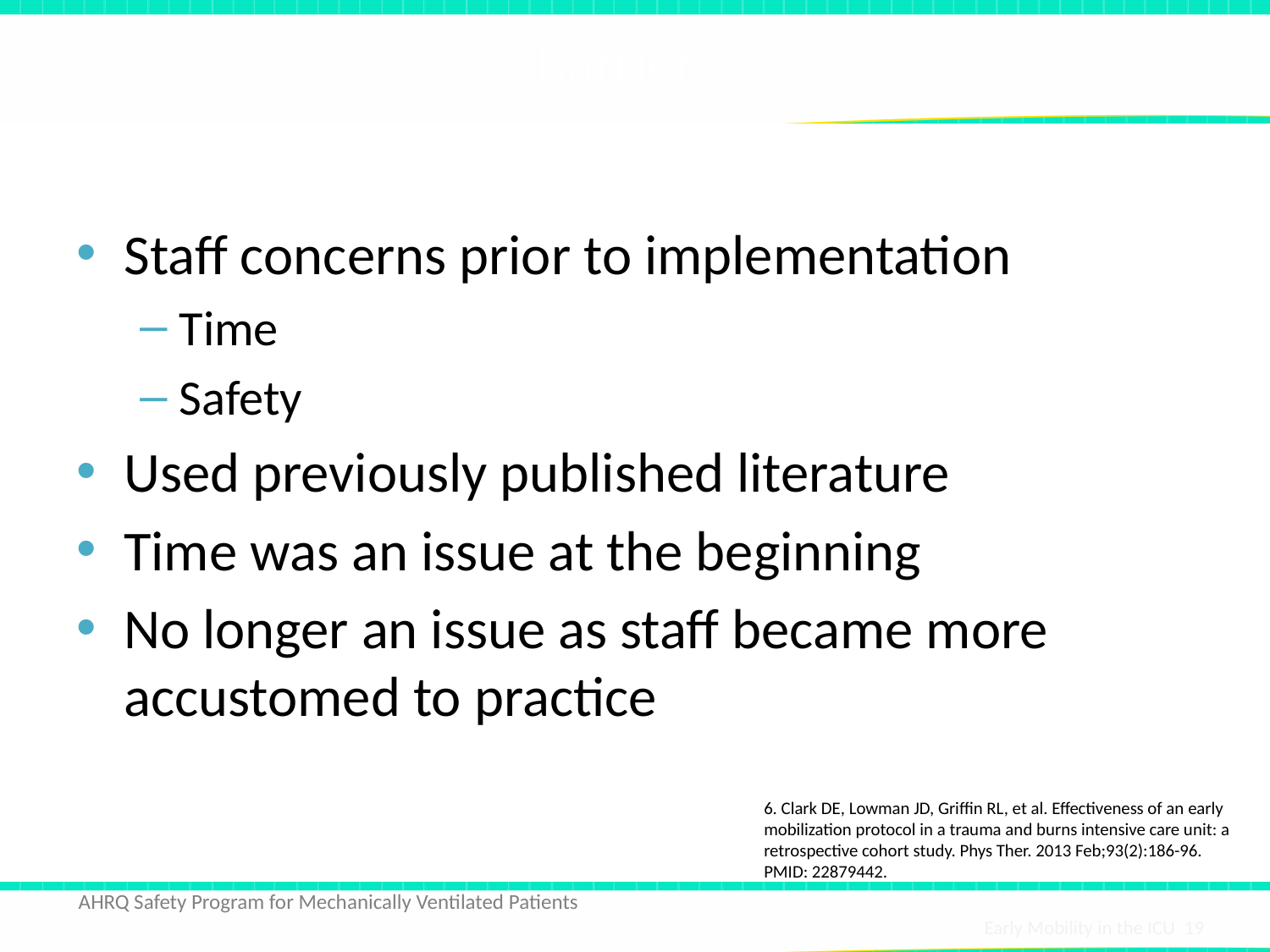

# Barriers6
Staff concerns prior to implementation
Time
Safety
Used previously published literature
Time was an issue at the beginning
No longer an issue as staff became more accustomed to practice

6. Clark DE, Lowman JD, Griffin RL, et al. Effectiveness of an early mobilization protocol in a trauma and burns intensive care unit: a retrospective cohort study. Phys Ther. 2013 Feb;93(2):186-96. PMID: 22879442.